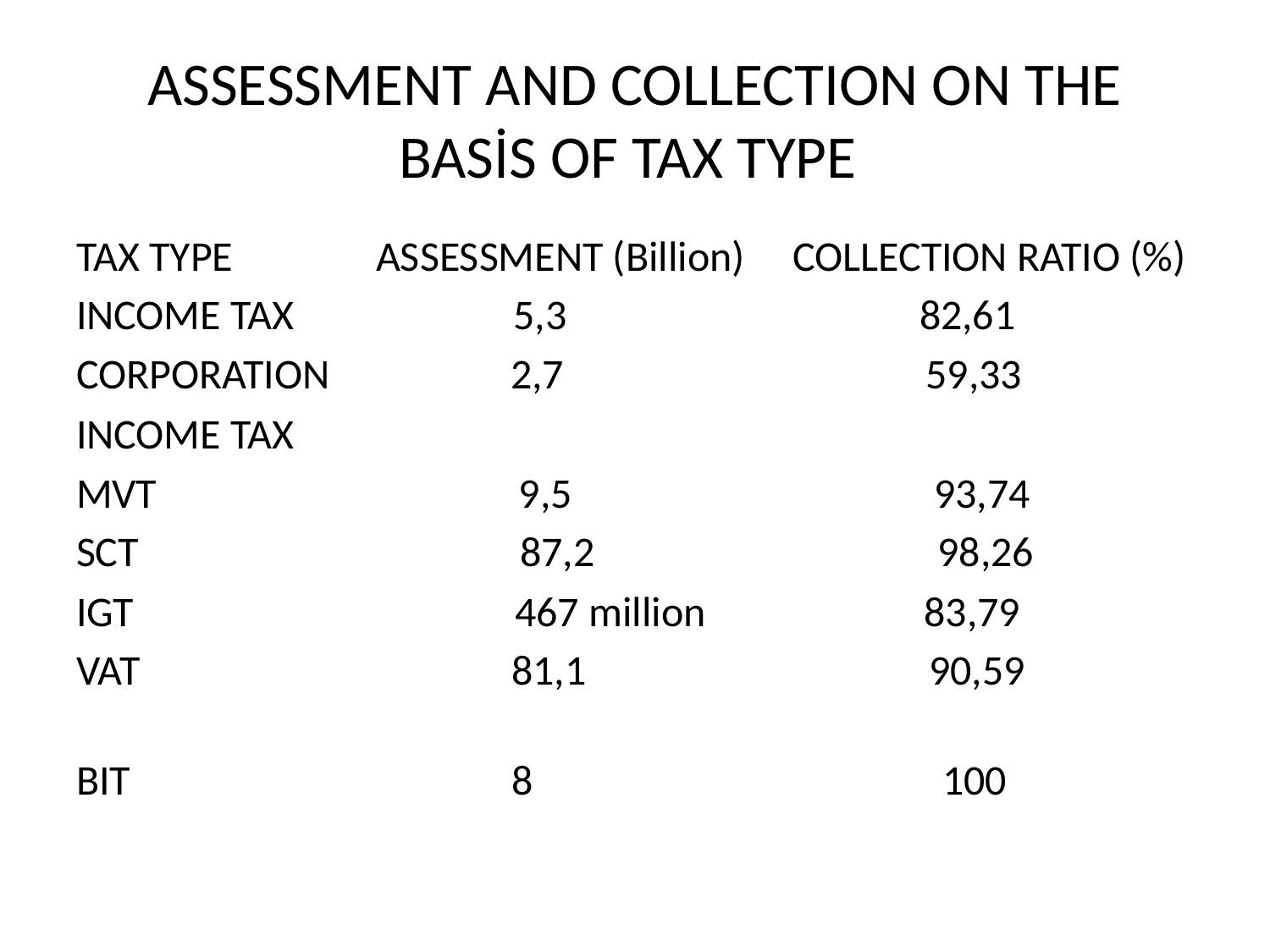

# ASSESSMENT AND COLLECTION ON THE BASİS OF TAX TYPE
TAX TYPE               ASSESSMENT (Billion)     COLLECTION RATIO (%)
INCOME TAX                       5,3                                     82,61
CORPORATION                   2,7                                      59,33
INCOME TAX
MVT                                      9,5                                      93,74
SCT                                        87,2                                    98,26
IGT                                        467 million                       83,79
VAT                                       81,1                                    90,59
BIT                                        8                                           100